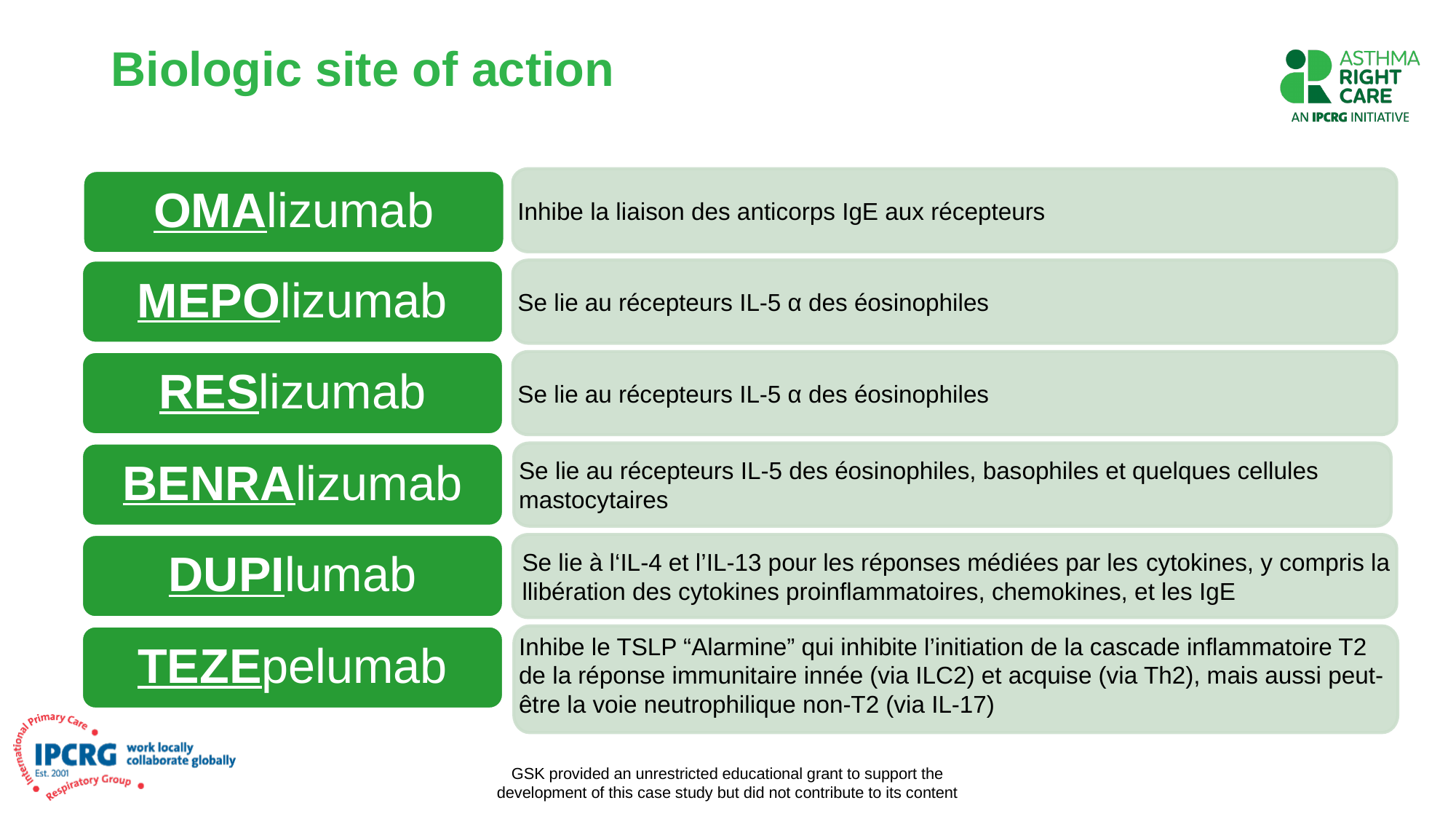

# Biologic site of action
Inhibe la liaison des anticorps IgE aux récepteurs
OMAlizumab
MEPOlizumab
Se lie au récepteurs IL-5 α des éosinophiles
RESlizumab
Se lie au récepteurs IL-5 α des éosinophiles
BENRAlizumab
Se lie au récepteurs IL-5 des éosinophiles, basophiles et quelques cellules mastocytaires
DUPIlumab
Se lie à l‘IL-4 et l’IL-13 pour les réponses médiées par les cytokines, y compris la llibération des cytokines proinflammatoires, chemokines, et les IgE
TEZEpelumab
Inhibe le TSLP “Alarmine” qui inhibite l’initiation de la cascade inflammatoire T2 de la réponse immunitaire innée (via ILC2) et acquise (via Th2), mais aussi peut-être la voie neutrophilique non-T2 (via IL-17)